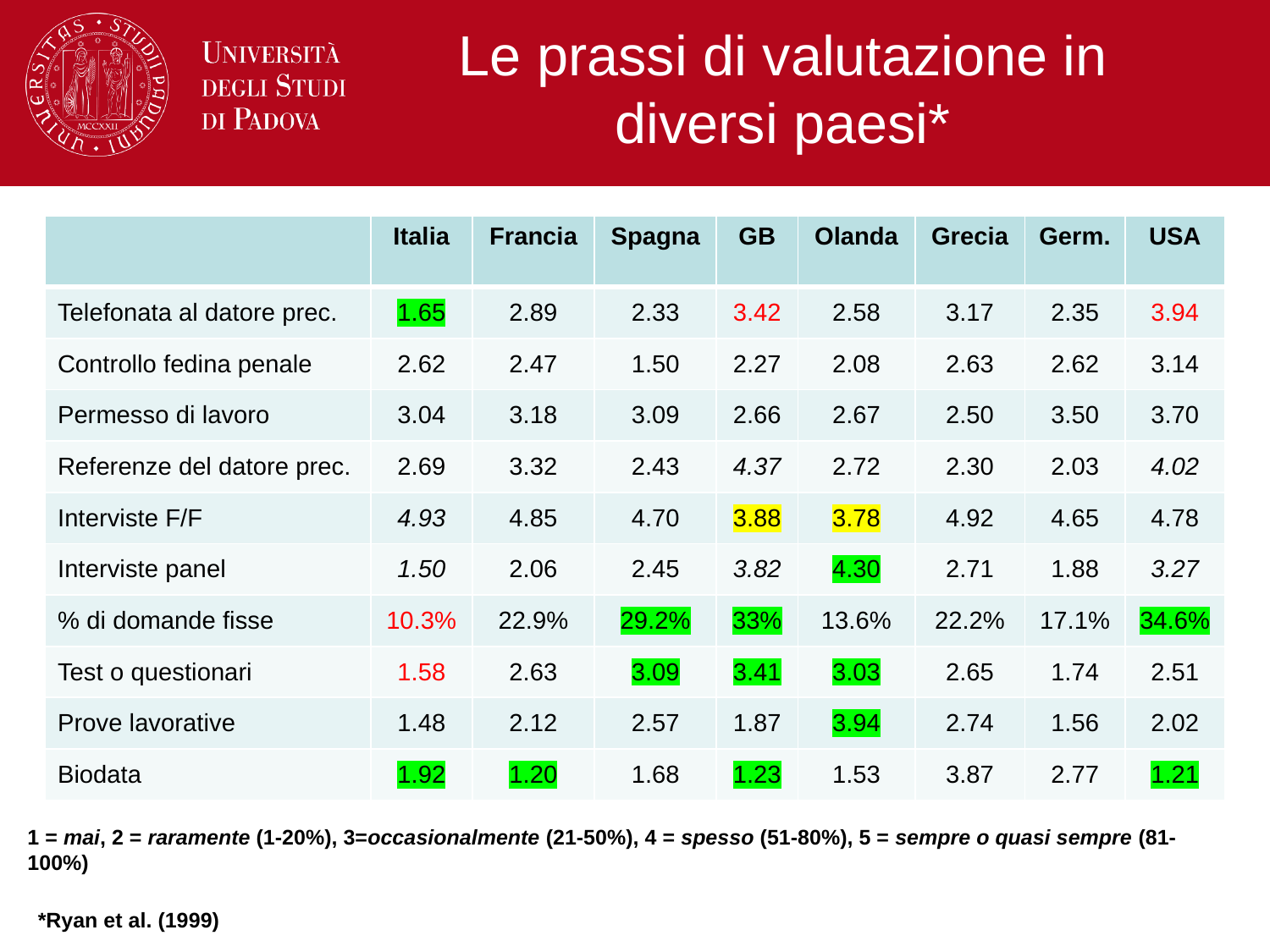

# Le prassi di valutazione in diversi paesi*
|  | Italia | Francia | Spagna | GB | Olanda | Grecia | Germ. | USA |
| --- | --- | --- | --- | --- | --- | --- | --- | --- |
| Telefonata al datore prec. | 1.65 | 2.89 | 2.33 | 3.42 | 2.58 | 3.17 | 2.35 | 3.94 |
| Controllo fedina penale | 2.62 | 2.47 | 1.50 | 2.27 | 2.08 | 2.63 | 2.62 | 3.14 |
| Permesso di lavoro | 3.04 | 3.18 | 3.09 | 2.66 | 2.67 | 2.50 | 3.50 | 3.70 |
| Referenze del datore prec. | 2.69 | 3.32 | 2.43 | 4.37 | 2.72 | 2.30 | 2.03 | 4.02 |
| Interviste F/F | 4.93 | 4.85 | 4.70 | 3.88 | 3.78 | 4.92 | 4.65 | 4.78 |
| Interviste panel | 1.50 | 2.06 | 2.45 | 3.82 | 4.30 | 2.71 | 1.88 | 3.27 |
| % di domande fisse | 10.3% | 22.9% | 29.2% | 33% | 13.6% | 22.2% | 17.1% | 34.6% |
| Test o questionari | 1.58 | 2.63 | 3.09 | 3.41 | 3.03 | 2.65 | 1.74 | 2.51 |
| Prove lavorative | 1.48 | 2.12 | 2.57 | 1.87 | 3.94 | 2.74 | 1.56 | 2.02 |
| Biodata | 1.92 | 1.20 | 1.68 | 1.23 | 1.53 | 3.87 | 2.77 | 1.21 |
1 = mai, 2 = raramente (1-20%), 3=occasionalmente (21-50%), 4 = spesso (51-80%), 5 = sempre o quasi sempre (81-100%)
*Ryan et al. (1999)